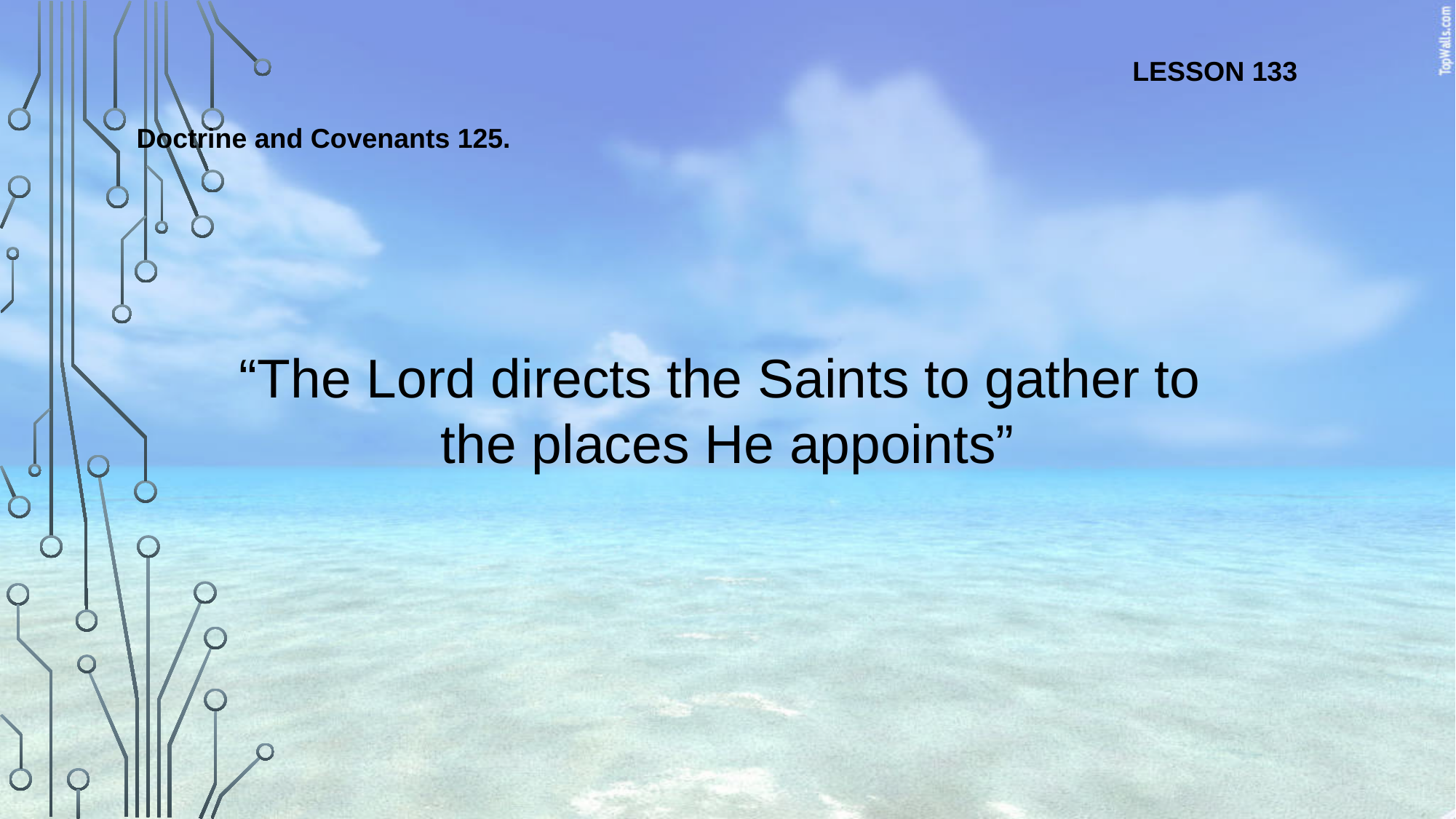

LESSON 133
Doctrine and Covenants 125.
“The Lord directs the Saints to gather to
the places He appoints”